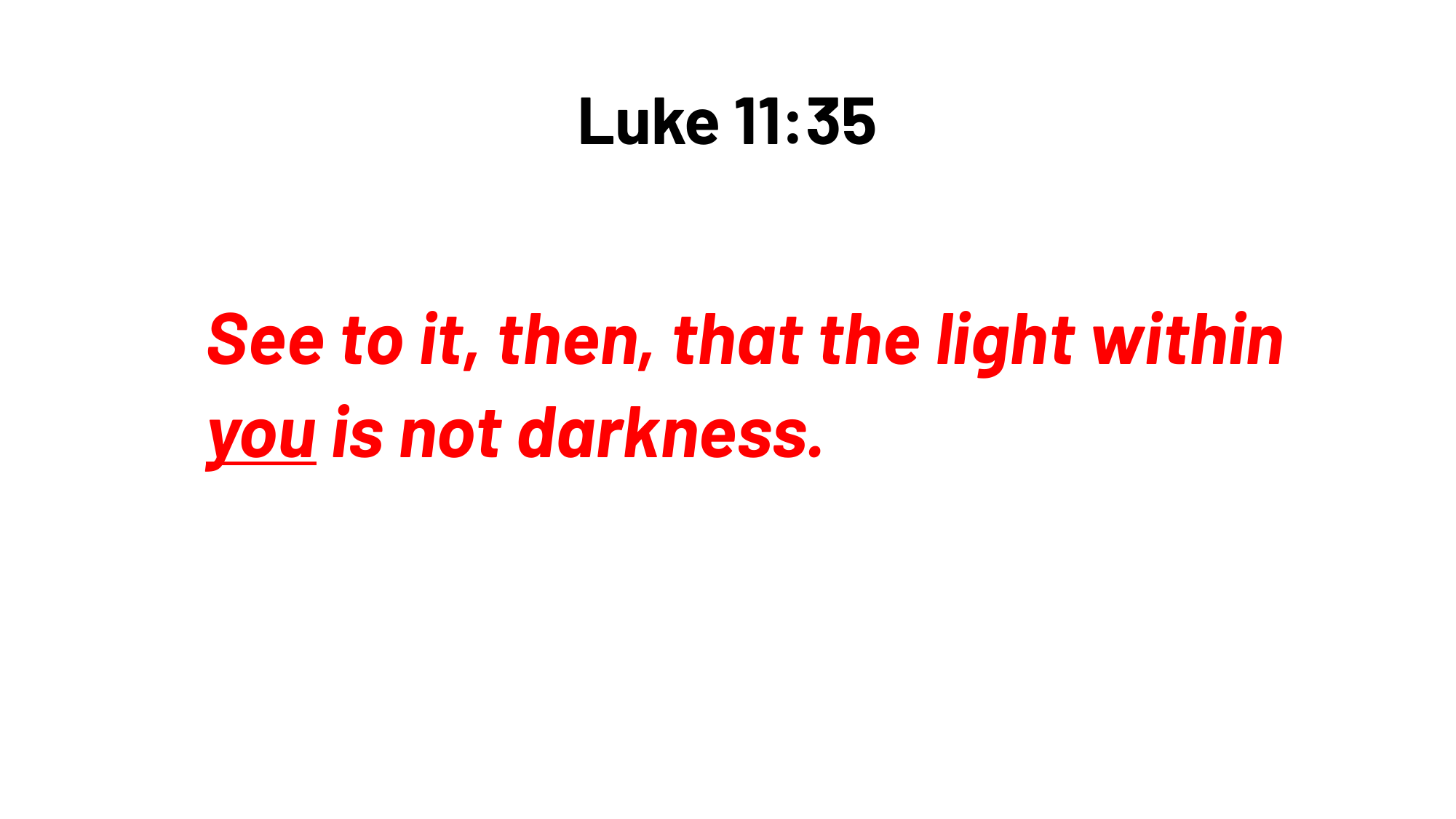

# Luke 11:35
See to it, then, that the light within you is not darkness.